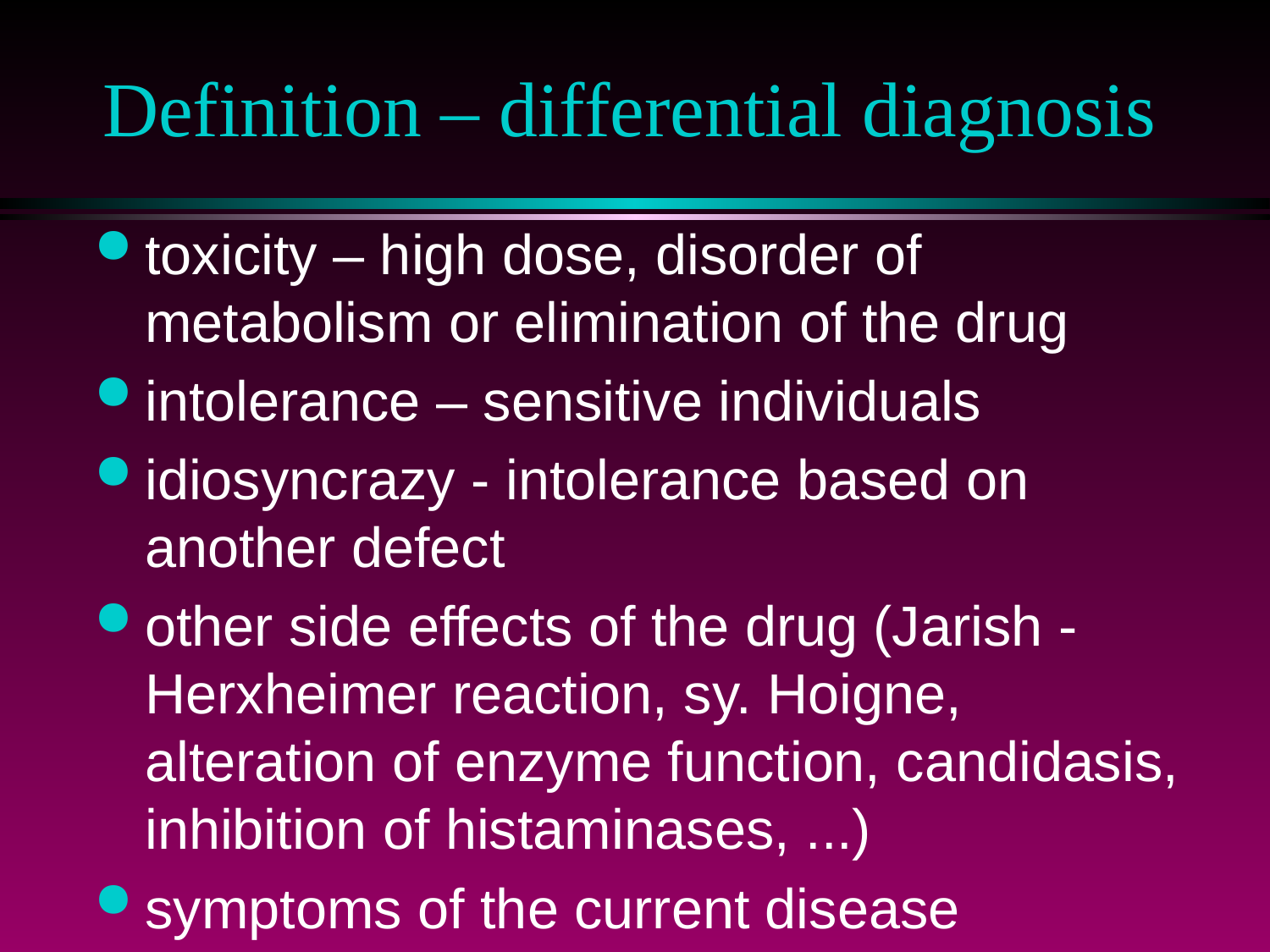

# Definition – differential diagnosis
toxicity – high dose, disorder of metabolism or elimination of the drug
intolerance – sensitive individuals
idiosyncrazy - intolerance based on another defect
other side effects of the drug (Jarish - Herxheimer reaction, sy. Hoigne, alteration of enzyme function, candidasis, inhibition of histaminases, ...)
symptoms of the current disease